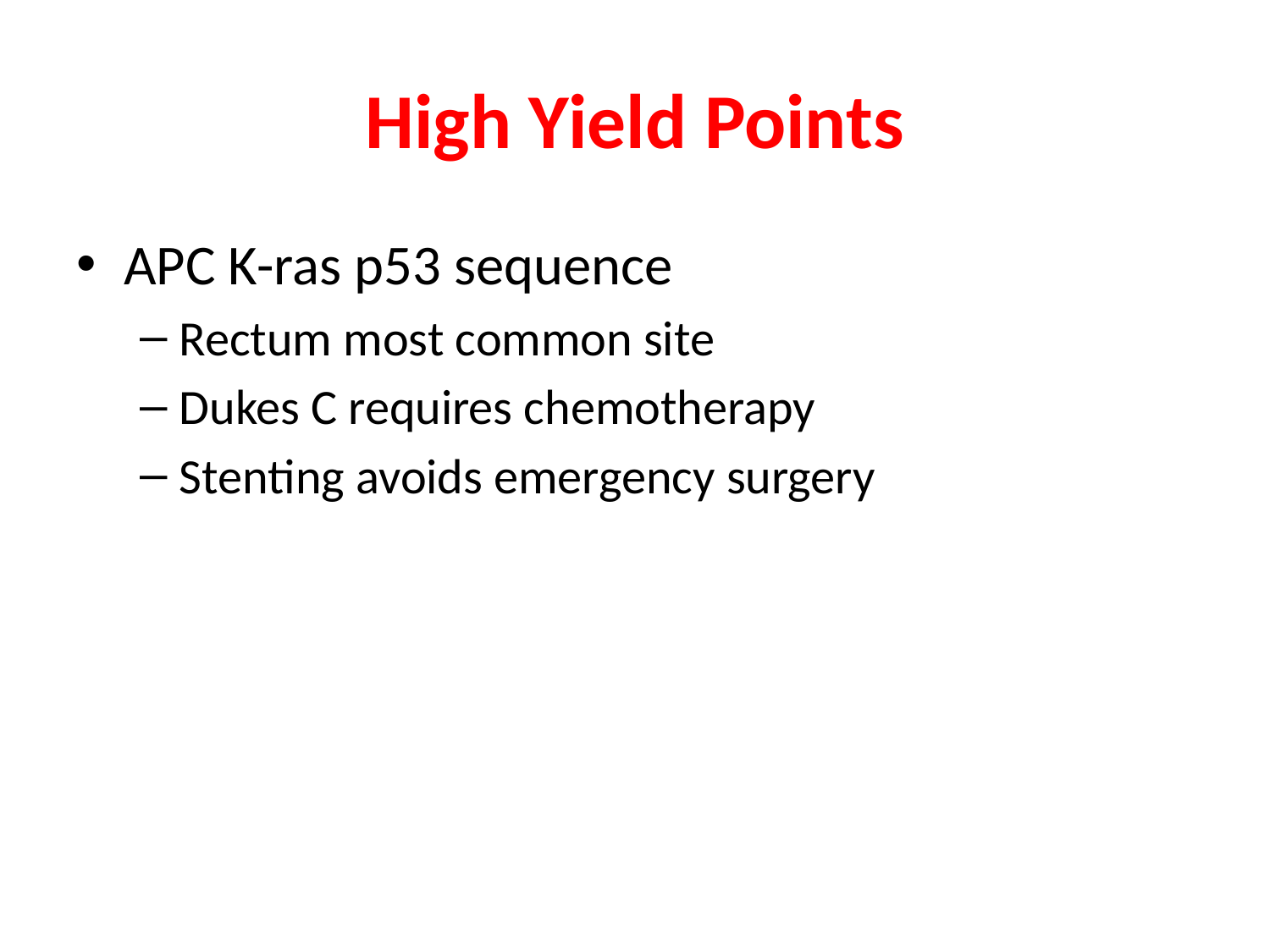

# High Yield Points
APC K-ras p53 sequence
Rectum most common site
Dukes C requires chemotherapy
Stenting avoids emergency surgery